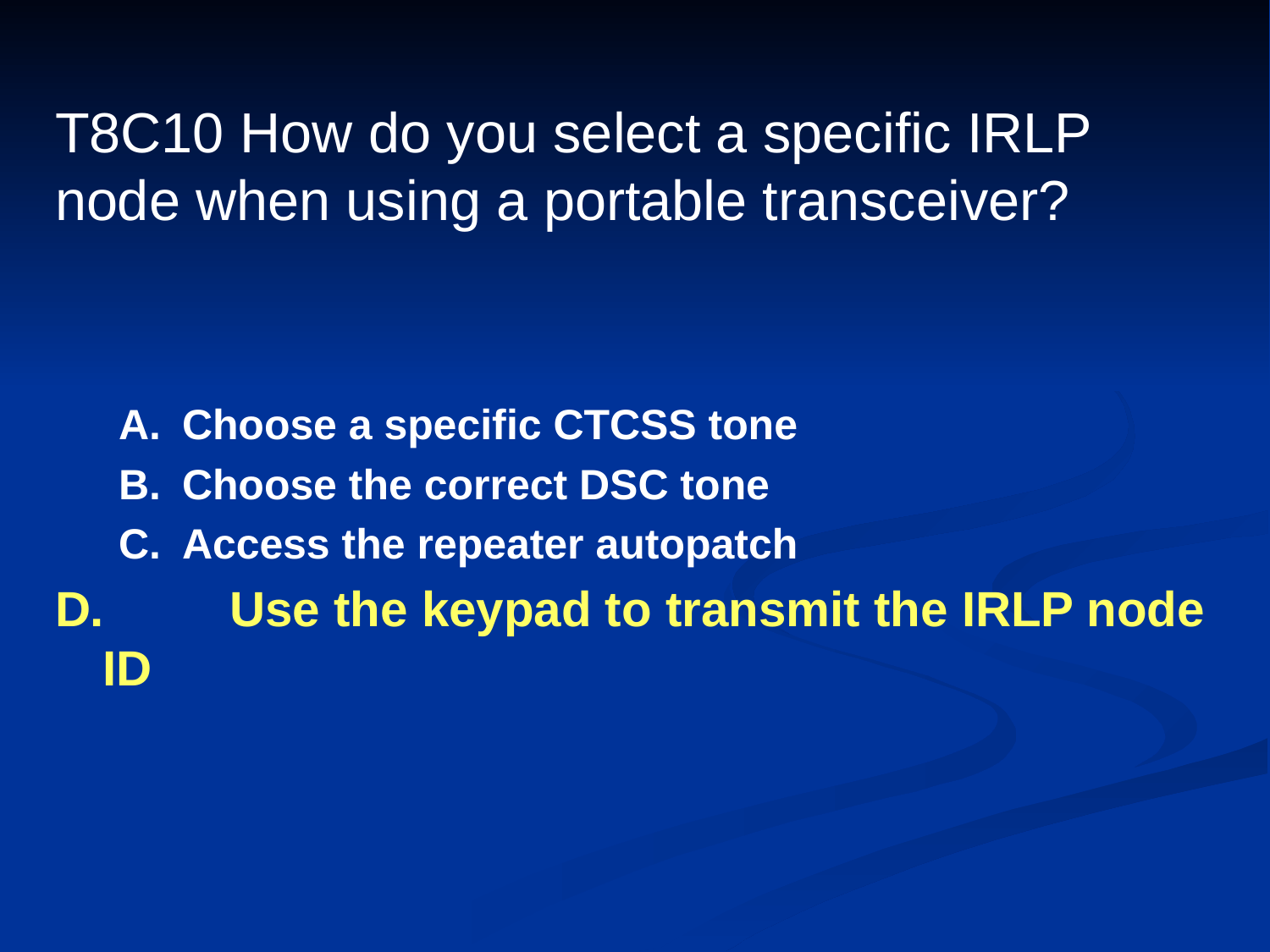

# T8C10 How do you select a specific IRLP node when using a portable transceiver?
A.	Choose a specific CTCSS tone
B.	Choose the correct DSC tone
C.	Access the repeater autopatch
D.	Use the keypad to transmit the IRLP node ID